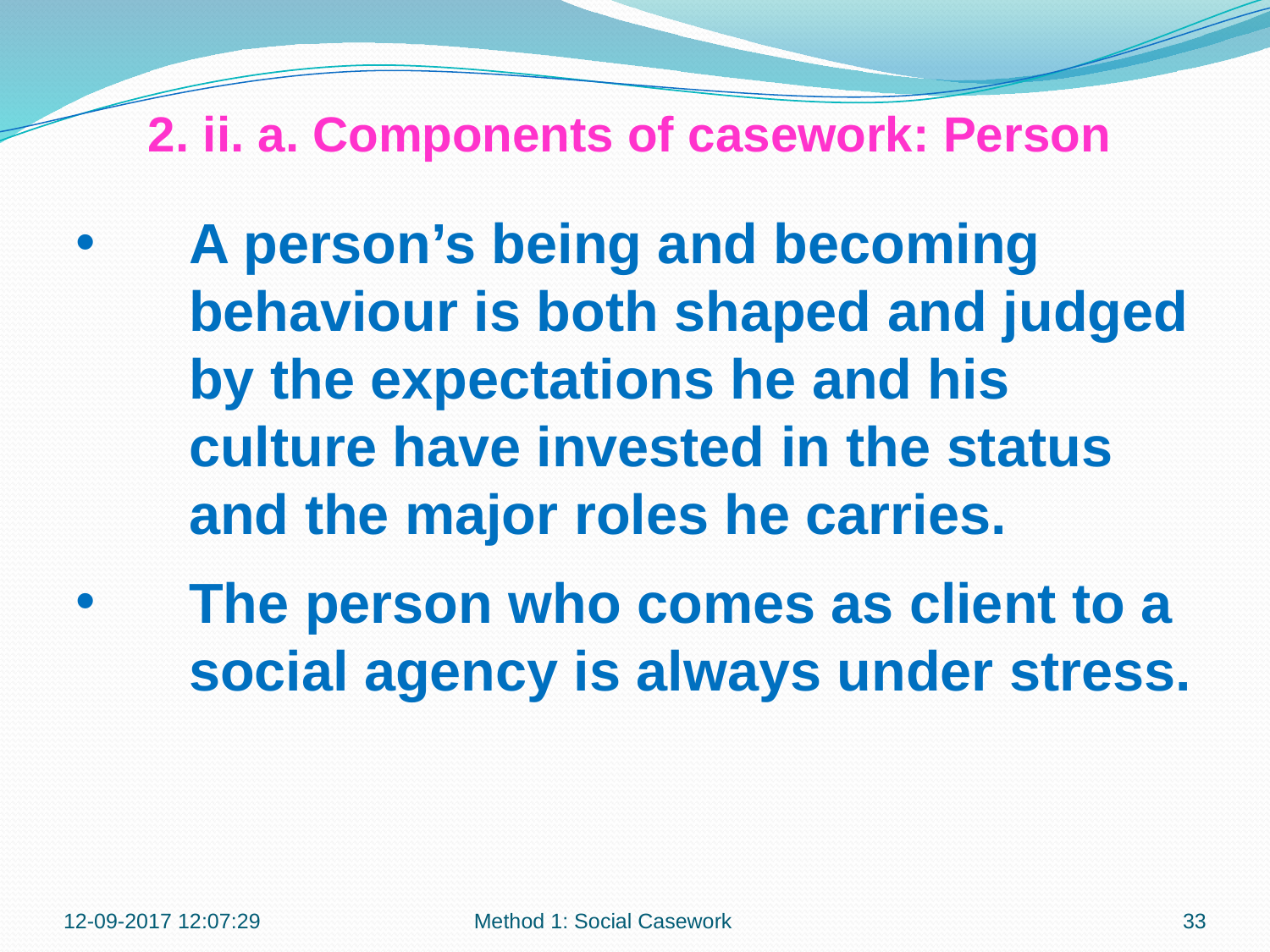

2. ii. a. Components of casework: Person
A person’s being and becoming behaviour is both shaped and judged by the expectations he and his culture have invested in the status and the major roles he carries.
The person who comes as client to a social agency is always under stress.
12-09-2017 12:07:29
Method 1: Social Casework
33